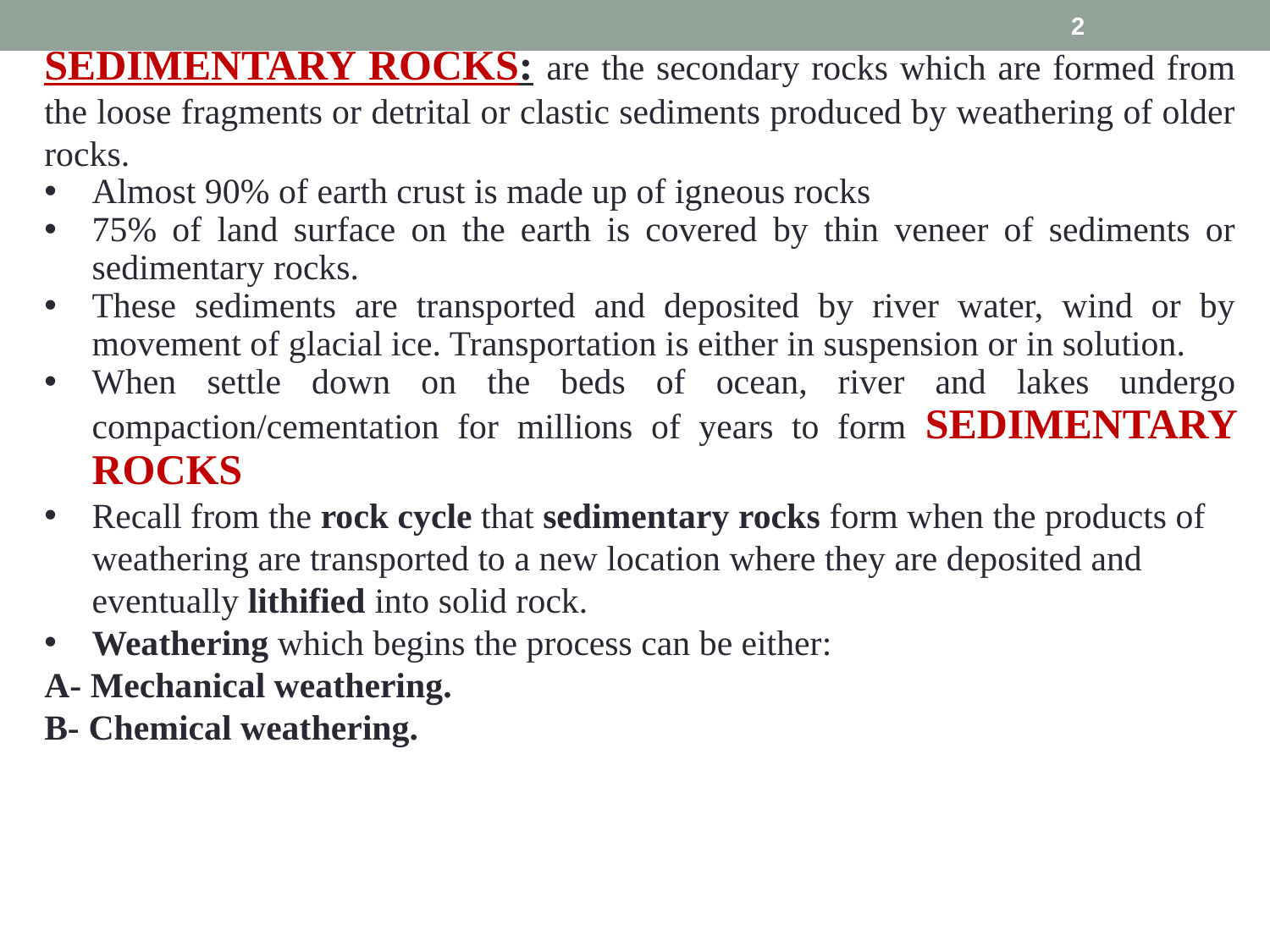

2
SEDIMENTARY ROCKS: are the secondary rocks which are formed from the loose fragments or detrital or clastic sediments produced by weathering of older rocks.
Almost 90% of earth crust is made up of igneous rocks
75% of land surface on the earth is covered by thin veneer of sediments or sedimentary rocks.
These sediments are transported and deposited by river water, wind or by movement of glacial ice. Transportation is either in suspension or in solution.
When settle down on the beds of ocean, river and lakes undergo compaction/cementation for millions of years to form SEDIMENTARY ROCKS
Recall from the rock cycle that sedimentary rocks form when the products of weathering are transported to a new location where they are deposited and eventually lithified into solid rock.
Weathering which begins the process can be either:
A- Mechanical weathering.
B- Chemical weathering.